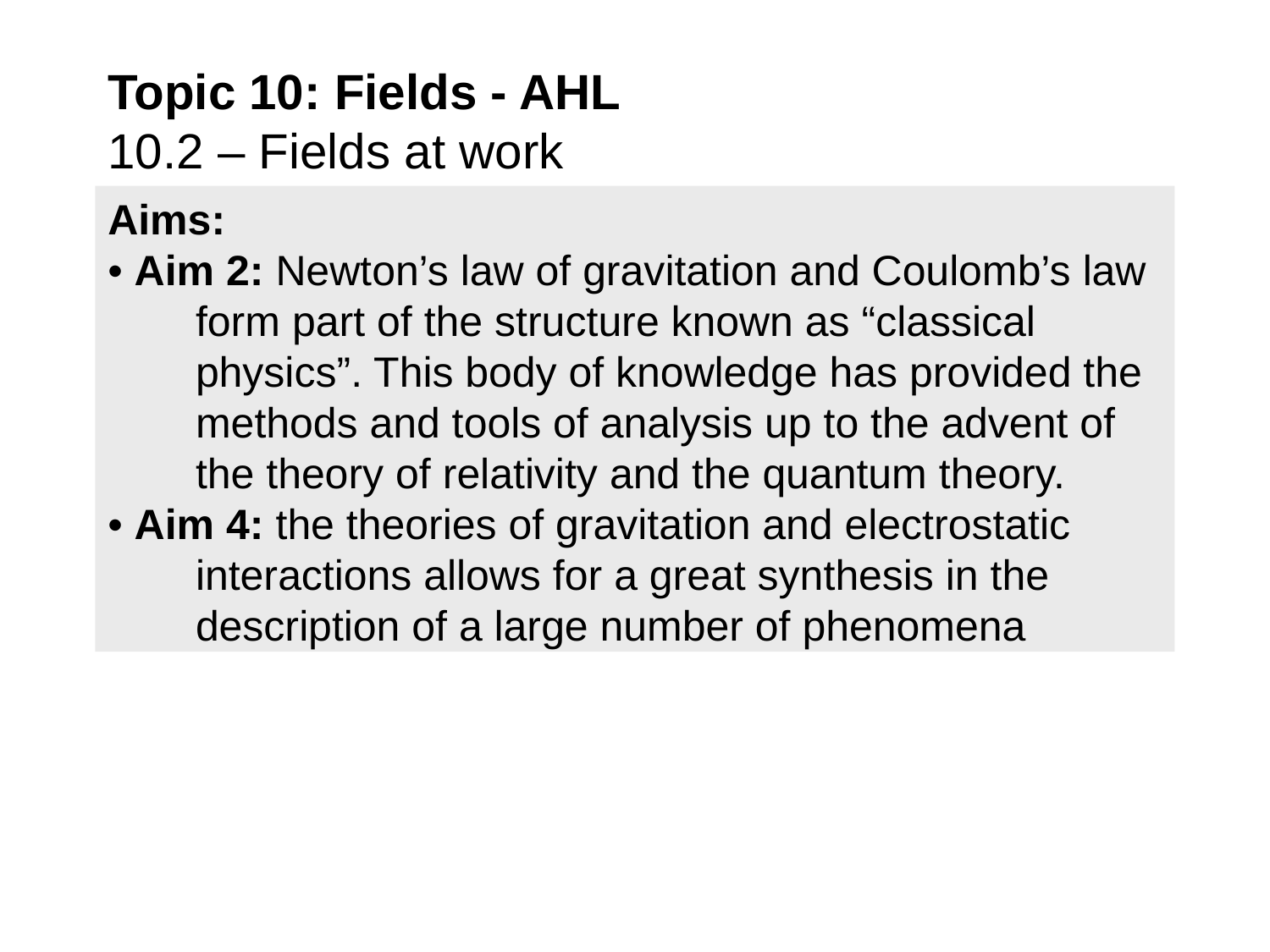

Topic 10: Fields - AHL
10.2 – Fields at work
Aims:
• Aim 2: Newton’s law of gravitation and Coulomb’s law form part of the structure known as “classical physics”. This body of knowledge has provided the methods and tools of analysis up to the advent of the theory of relativity and the quantum theory.
• Aim 4: the theories of gravitation and electrostatic interactions allows for a great synthesis in the description of a large number of phenomena